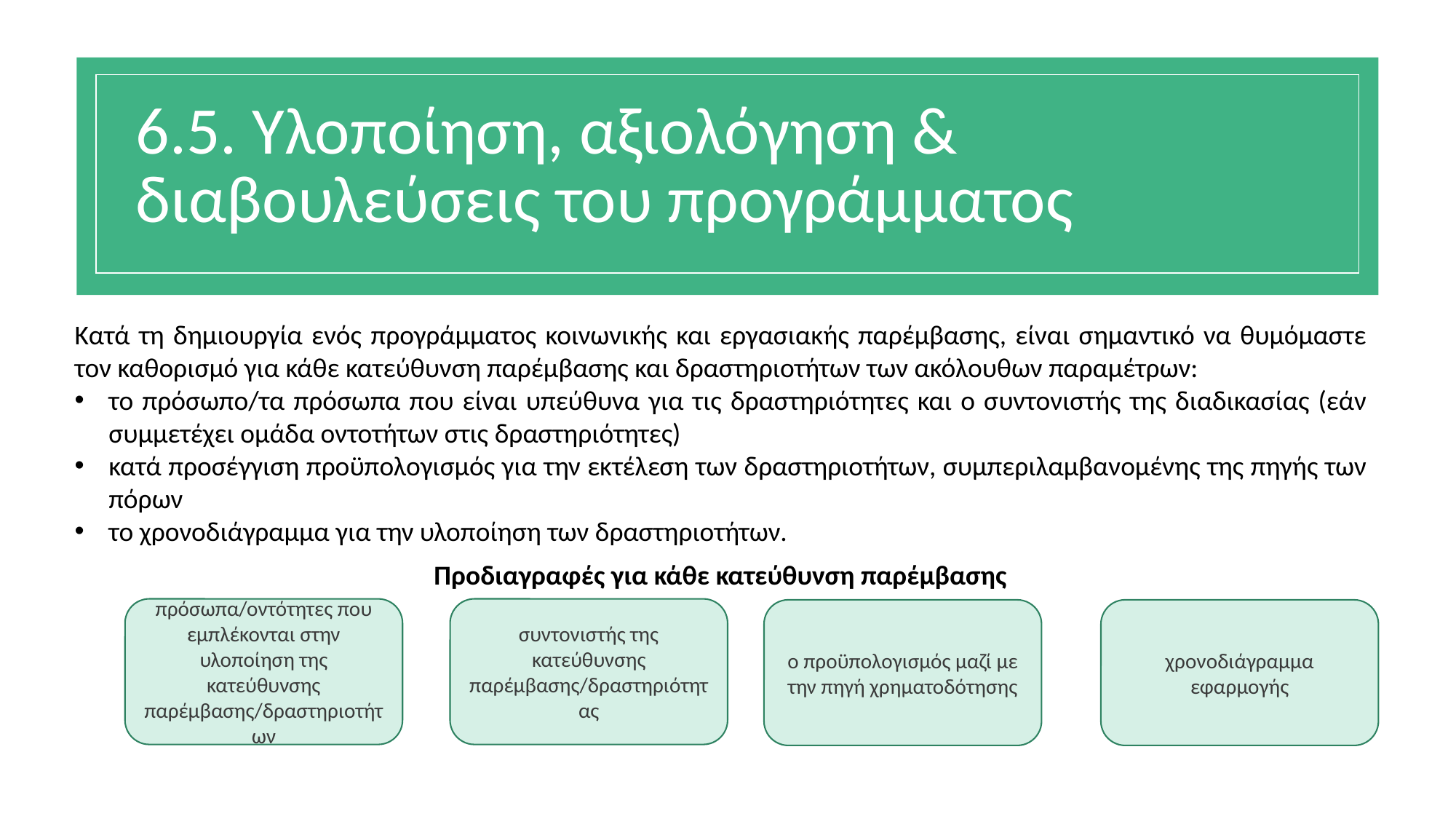

# 6.5. Υλοποίηση, αξιολόγηση & διαβουλεύσεις του προγράμματος
Κατά τη δημιουργία ενός προγράμματος κοινωνικής και εργασιακής παρέμβασης, είναι σημαντικό να θυμόμαστε τον καθορισμό για κάθε κατεύθυνση παρέμβασης και δραστηριοτήτων των ακόλουθων παραμέτρων:
το πρόσωπο/τα πρόσωπα που είναι υπεύθυνα για τις δραστηριότητες και ο συντονιστής της διαδικασίας (εάν συμμετέχει ομάδα οντοτήτων στις δραστηριότητες)
κατά προσέγγιση προϋπολογισμός για την εκτέλεση των δραστηριοτήτων, συμπεριλαμβανομένης της πηγής των πόρων
το χρονοδιάγραμμα για την υλοποίηση των δραστηριοτήτων.
Προδιαγραφές για κάθε κατεύθυνση παρέμβασης
πρόσωπα/οντότητες που εμπλέκονται στην υλοποίηση της κατεύθυνσης παρέμβασης/δραστηριοτήτων
συντονιστής της κατεύθυνσης παρέμβασης/δραστηριότητας
ο προϋπολογισμός μαζί με την πηγή χρηματοδότησης
χρονοδιάγραμμα εφαρμογής